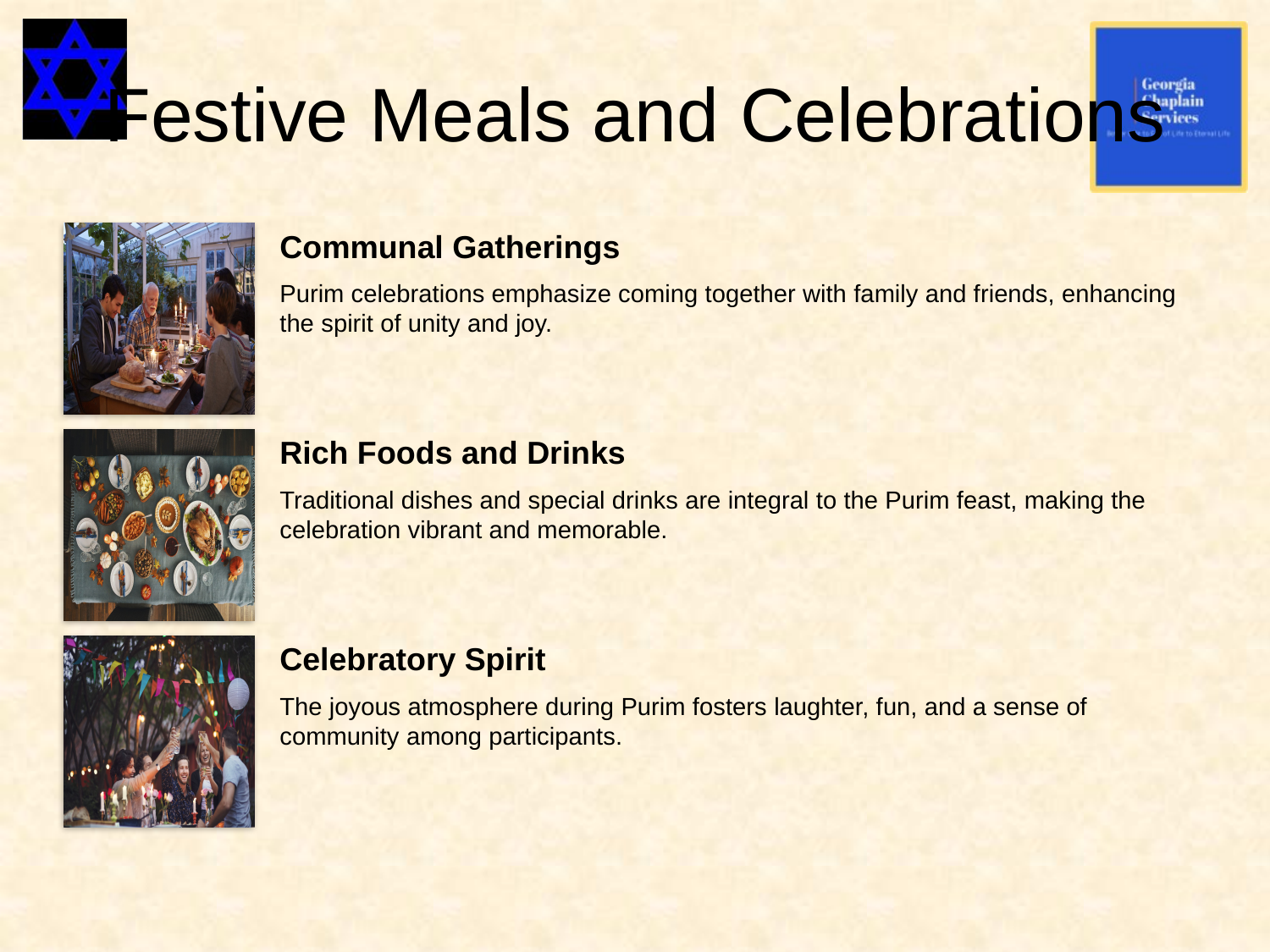

# Festive Meals and Celebrations
Communal Gatherings
Purim celebrations emphasize coming together with family and friends, enhancing the spirit of unity and joy.
Rich Foods and Drinks
Traditional dishes and special drinks are integral to the Purim feast, making the celebration vibrant and memorable.
Celebratory Spirit
The joyous atmosphere during Purim fosters laughter, fun, and a sense of community among participants.